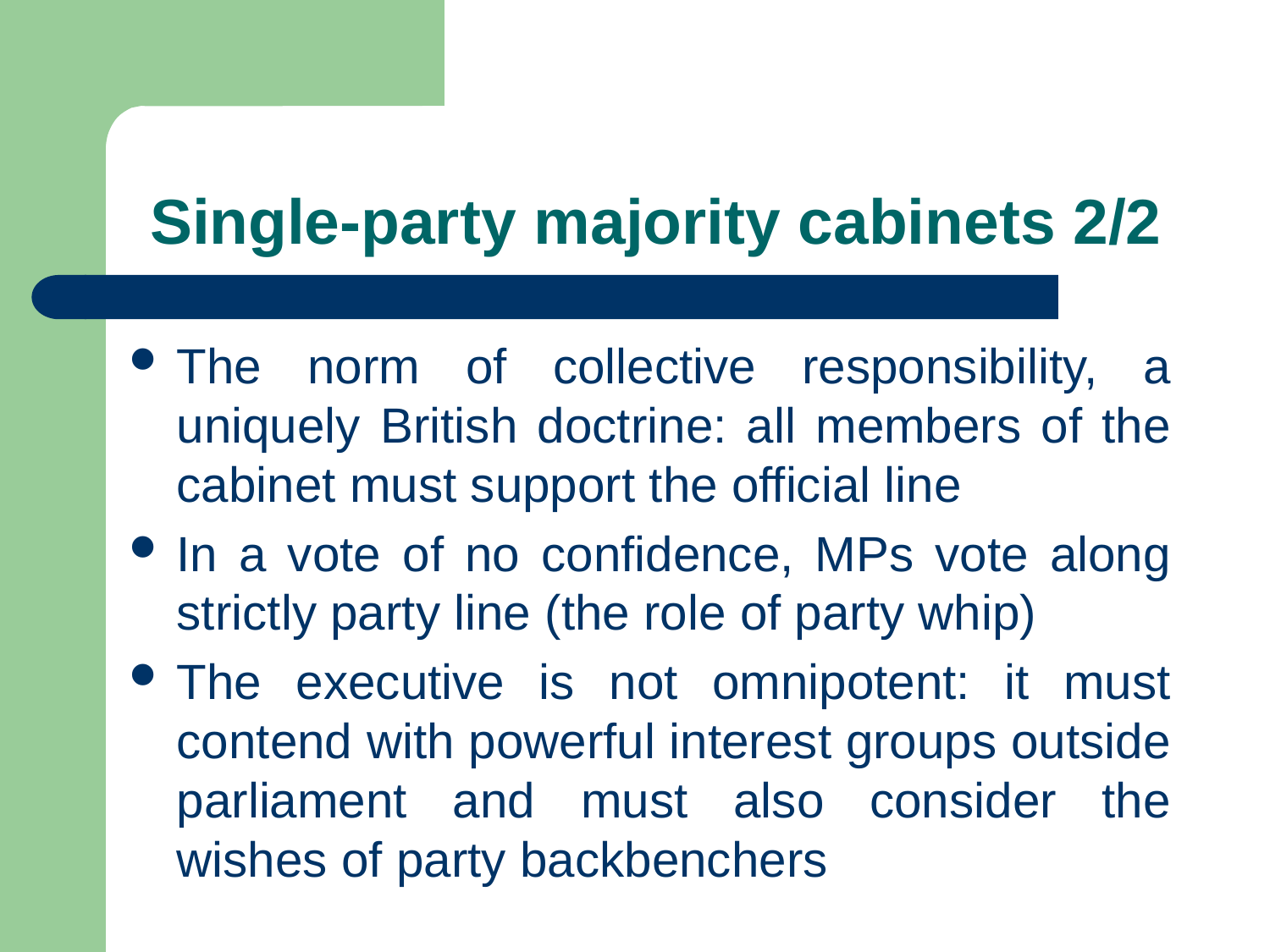

# Single-party majority cabinets 2/2
The norm of collective responsibility, a uniquely British doctrine: all members of the cabinet must support the official line
In a vote of no confidence, MPs vote along strictly party line (the role of party whip)
The executive is not omnipotent: it must contend with powerful interest groups outside parliament and must also consider the wishes of party backbenchers